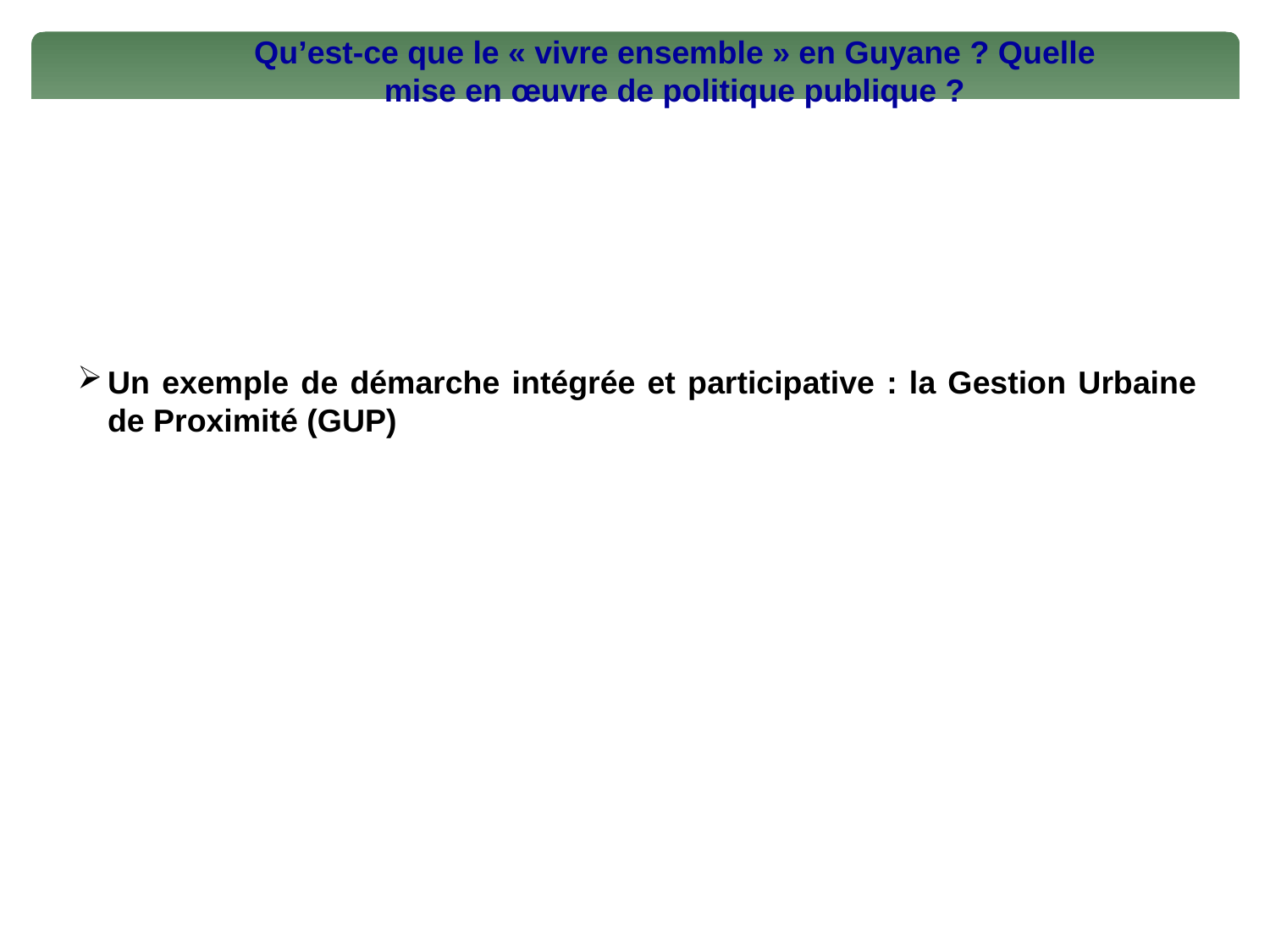

Qu’est-ce que le « vivre ensemble » en Guyane ? Quelle mise en œuvre de politique publique ?
Un exemple de démarche intégrée et participative : la Gestion Urbaine de Proximité (GUP)